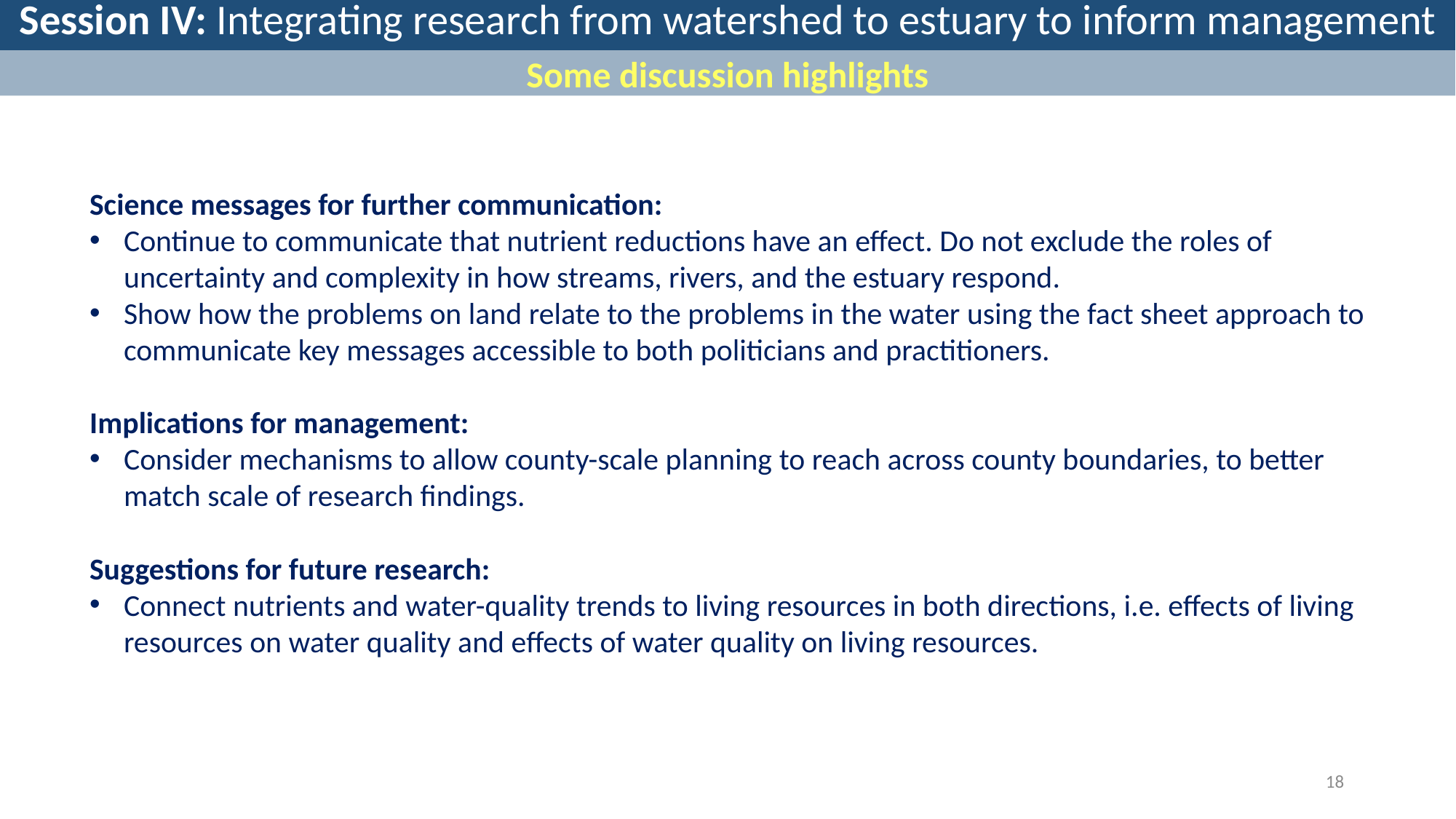

Session IV: Integrating research from watershed to estuary to inform management
Some discussion highlights
Science messages for further communication:
Continue to communicate that nutrient reductions have an effect. Do not exclude the roles of uncertainty and complexity in how streams, rivers, and the estuary respond.
Show how the problems on land relate to the problems in the water using the fact sheet approach to communicate key messages accessible to both politicians and practitioners.

Implications for management:
Consider mechanisms to allow county-scale planning to reach across county boundaries, to better match scale of research findings.

Suggestions for future research:
Connect nutrients and water-quality trends to living resources in both directions, i.e. effects of living resources on water quality and effects of water quality on living resources.
18